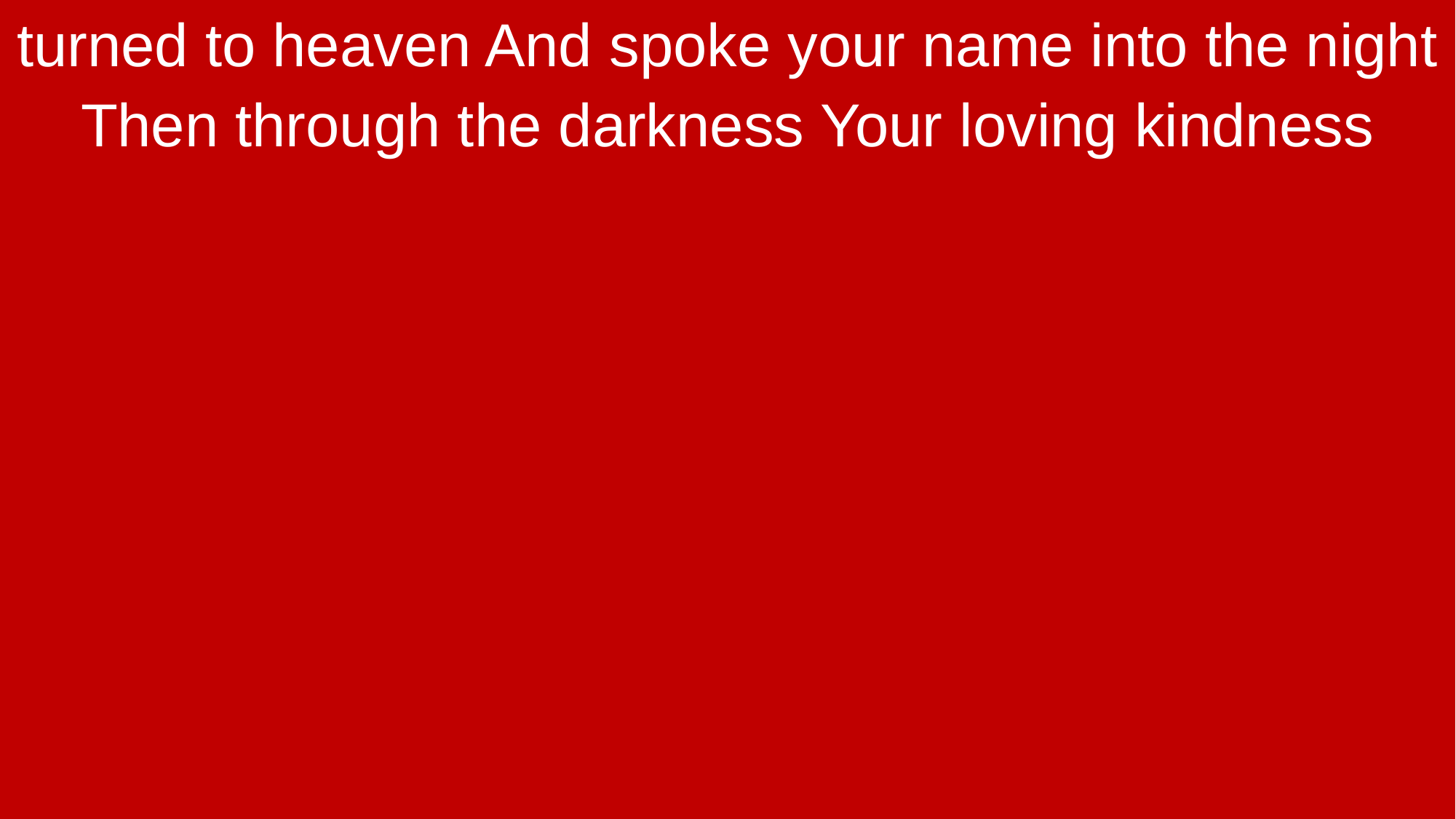

turned to heaven And spoke your name into the night
Then through the darkness Your loving kindness